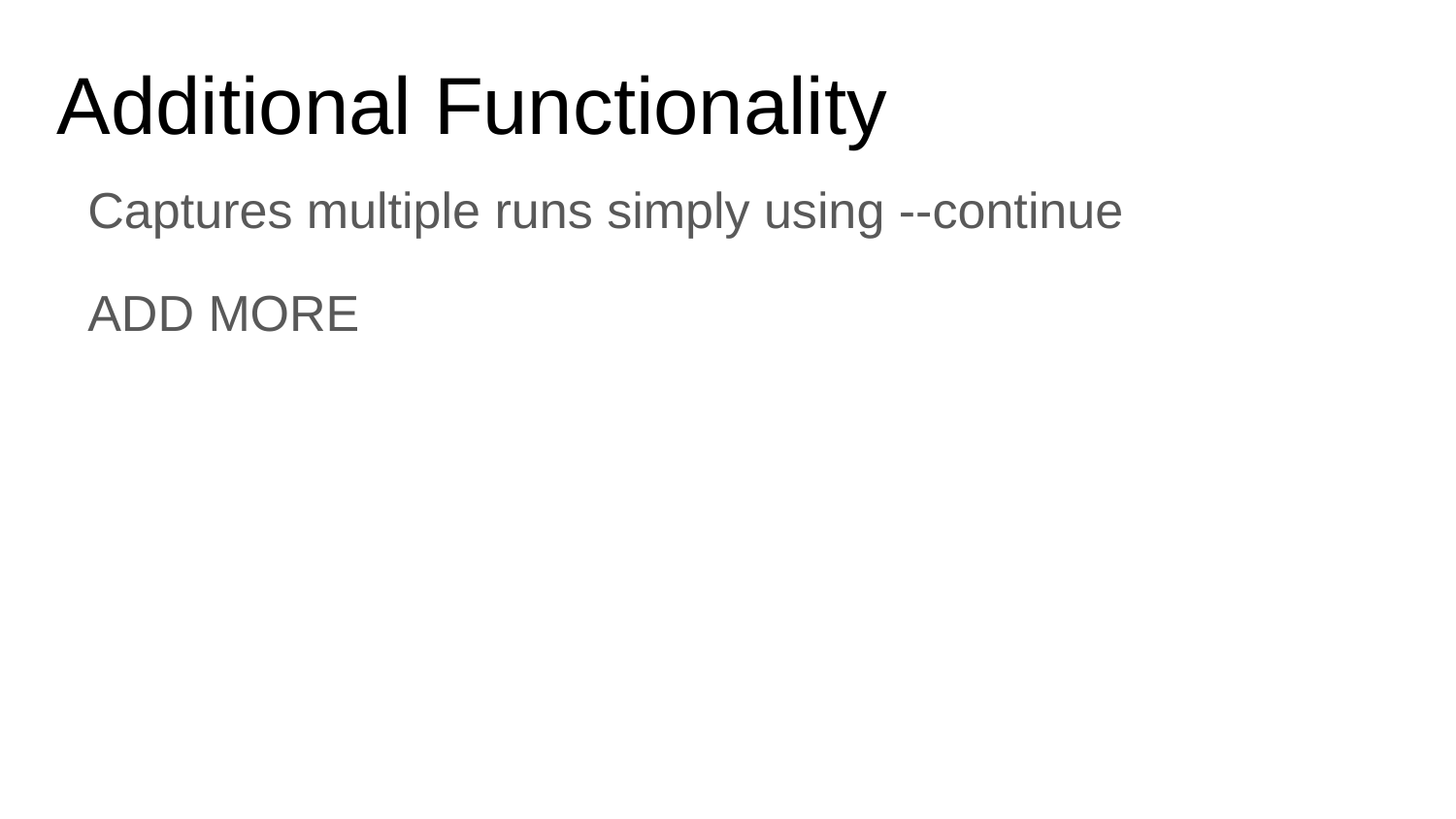

# Additional Functionality
Captures multiple runs simply using --continue
ADD MORE